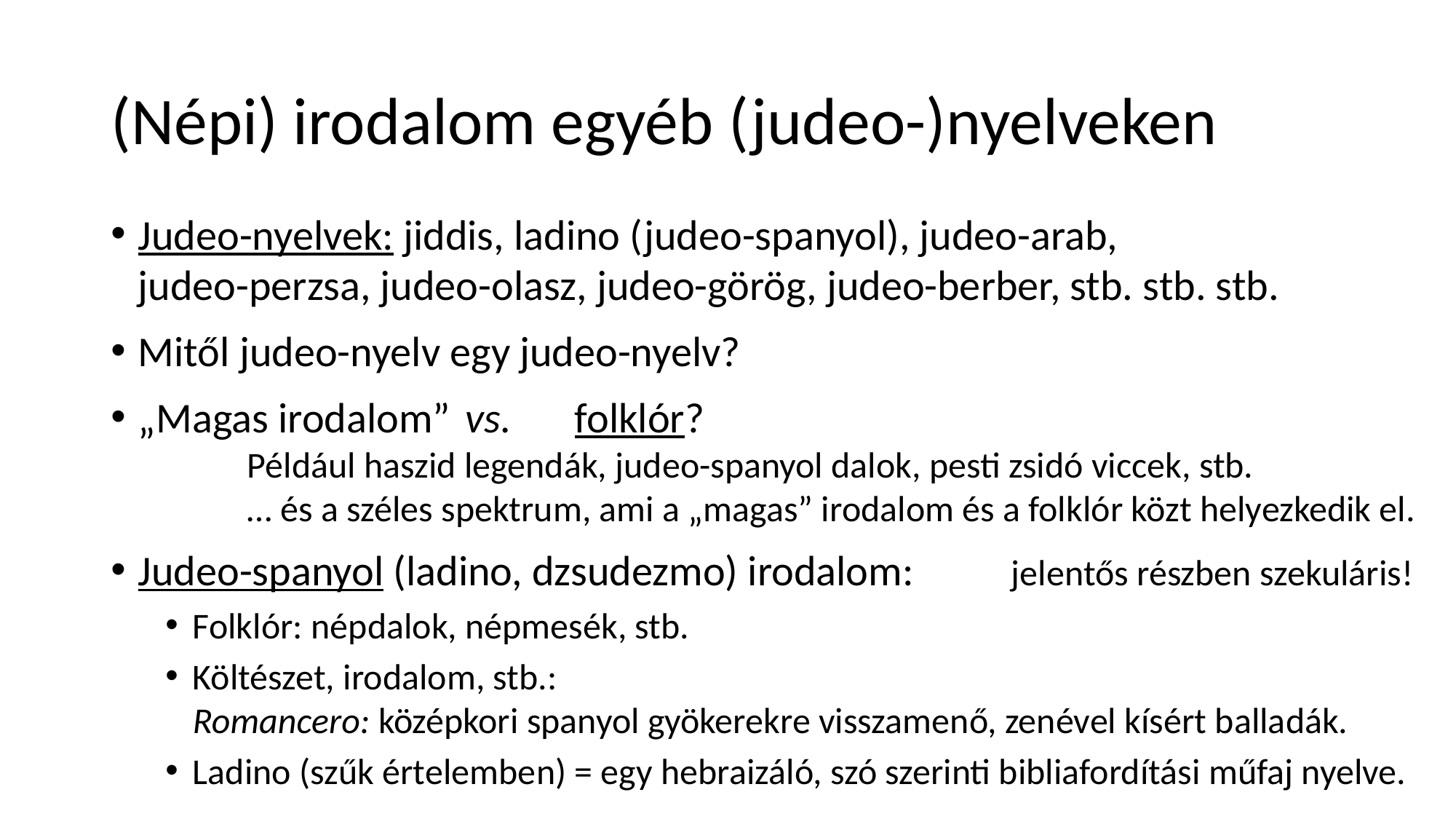

# (Népi) irodalom egyéb (judeo-)nyelveken
Judeo-nyelvek: jiddis, ladino (judeo-spanyol), judeo-arab,
judeo-perzsa, judeo-olasz, judeo-görög, judeo-berber, stb. stb. stb.
Mitől judeo-nyelv egy judeo-nyelv?
„Magas irodalom”	vs.	folklór?
	Például haszid legendák, judeo-spanyol dalok, pesti zsidó viccek, stb.
	… és a széles spektrum, ami a „magas” irodalom és a folklór közt helyezkedik el.
Judeo-spanyol (ladino, dzsudezmo) irodalom: 	jelentős részben szekuláris!
Folklór: népdalok, népmesék, stb.
Költészet, irodalom, stb.:
Romancero: középkori spanyol gyökerekre visszamenő, zenével kísért balladák.
Ladino (szűk értelemben) = egy hebraizáló, szó szerinti bibliafordítási műfaj nyelve.